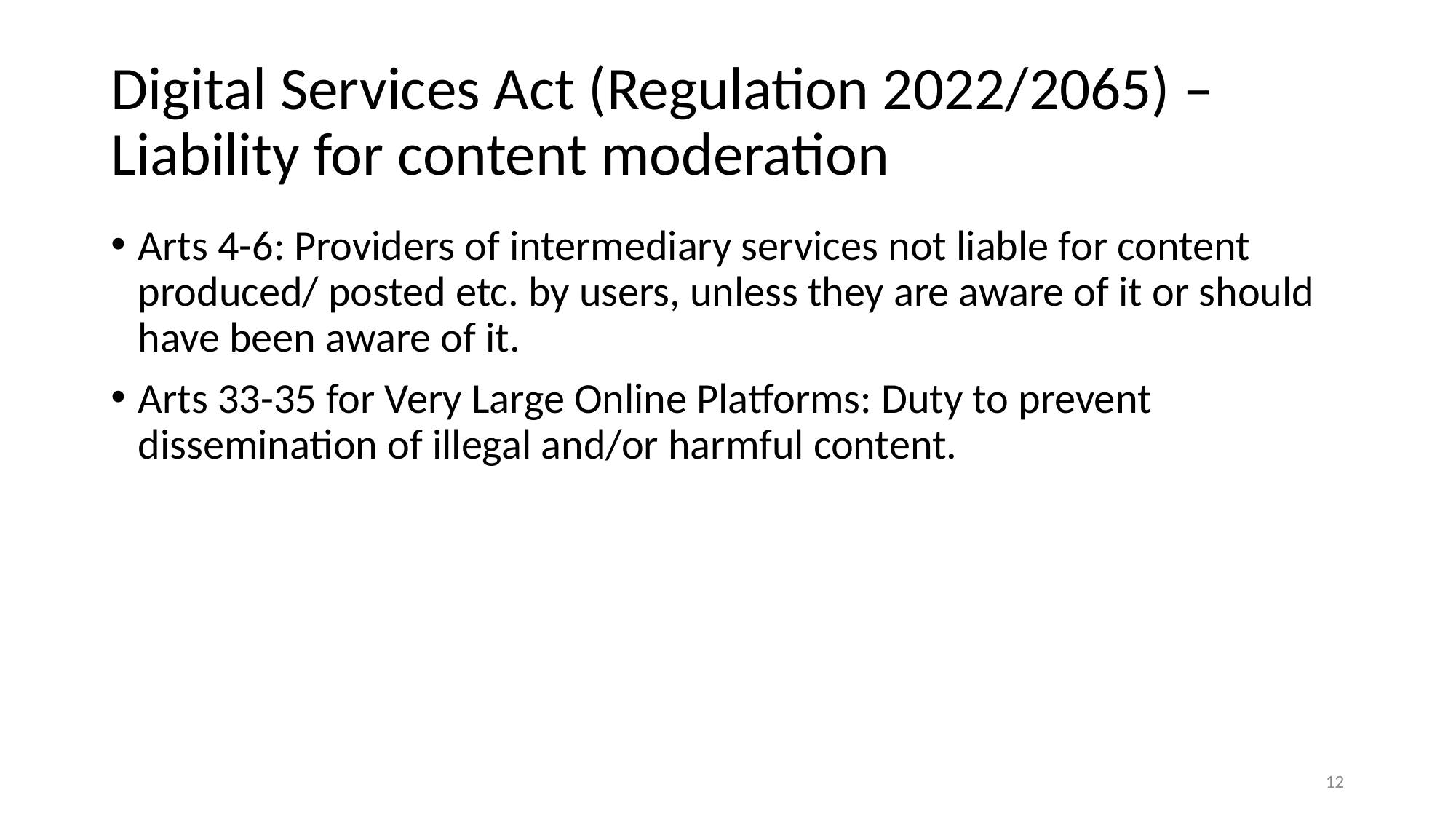

# Digital Services Act (Regulation 2022/2065) – Liability for content moderation
Arts 4-6: Providers of intermediary services not liable for content produced/ posted etc. by users, unless they are aware of it or should have been aware of it.
Arts 33-35 for Very Large Online Platforms: Duty to prevent dissemination of illegal and/or harmful content.
12